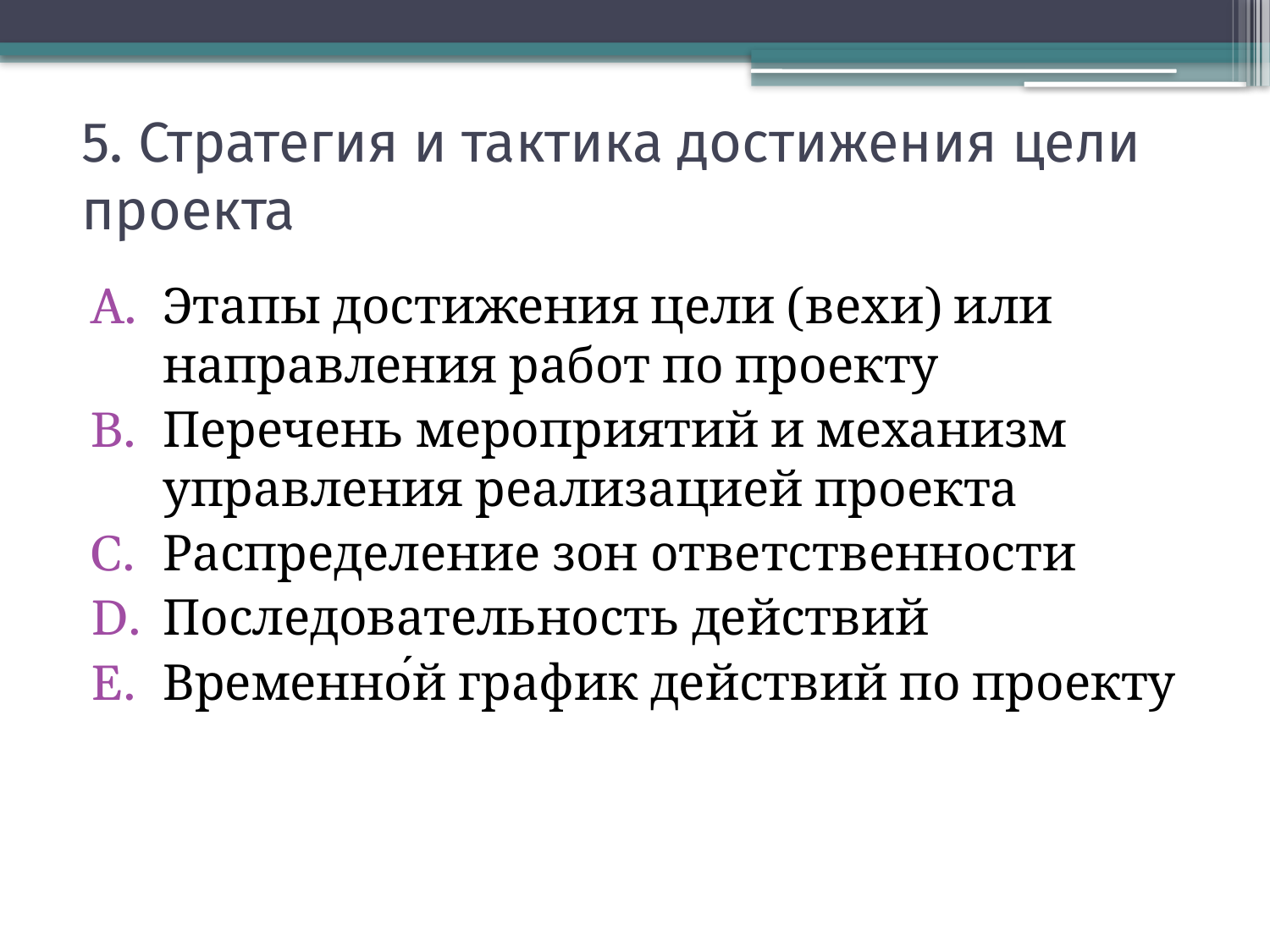

# 5. Стратегия и тактика достижения цели проекта
Этапы достижения цели (вехи) или направления работ по проекту
Перечень мероприятий и механизм управления реализацией проекта
Распределение зон ответственности
Последовательность действий
Временно́й график действий по проекту